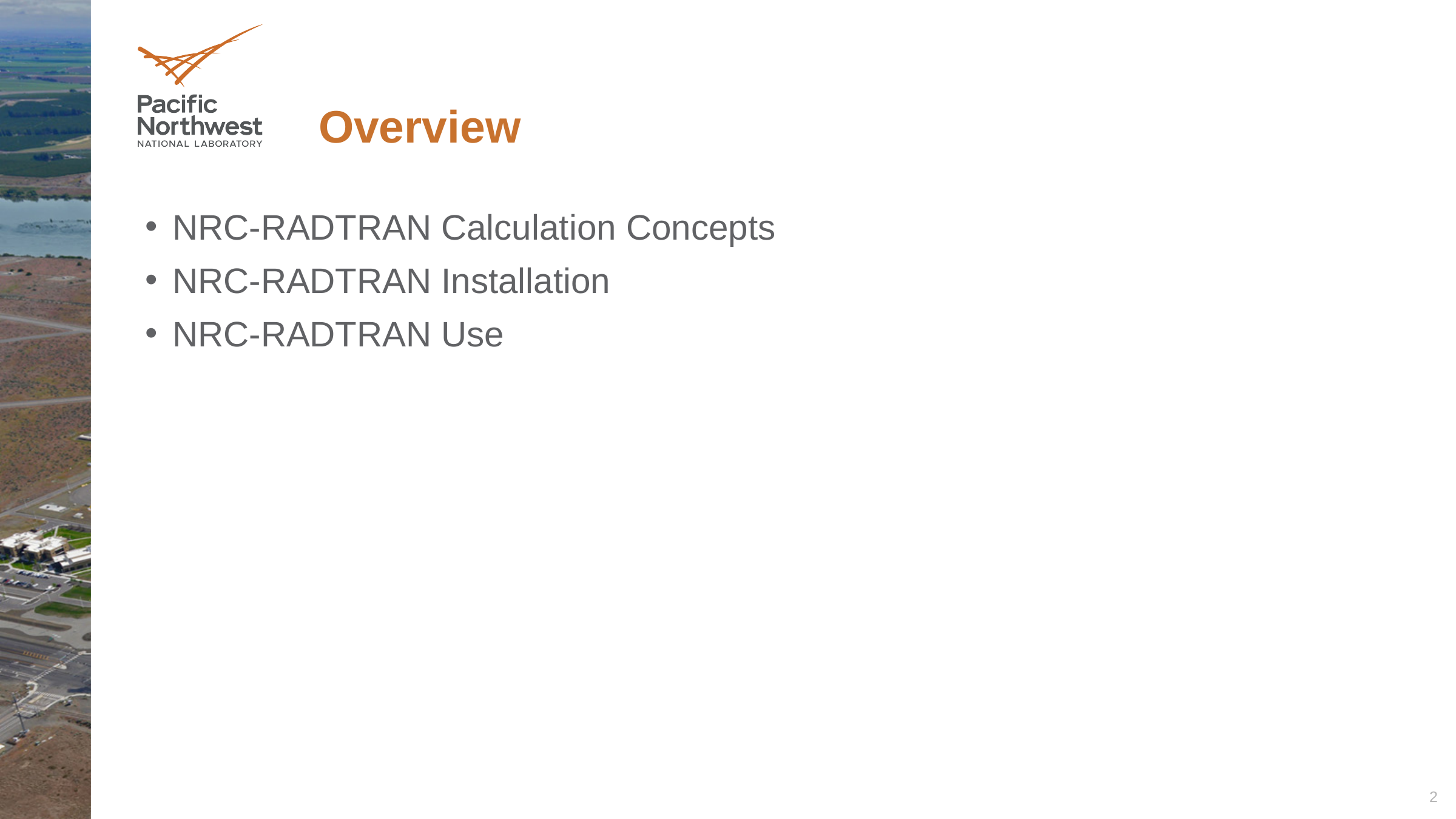

# Overview
NRC-RADTRAN Calculation Concepts
NRC-RADTRAN Installation
NRC-RADTRAN Use

2